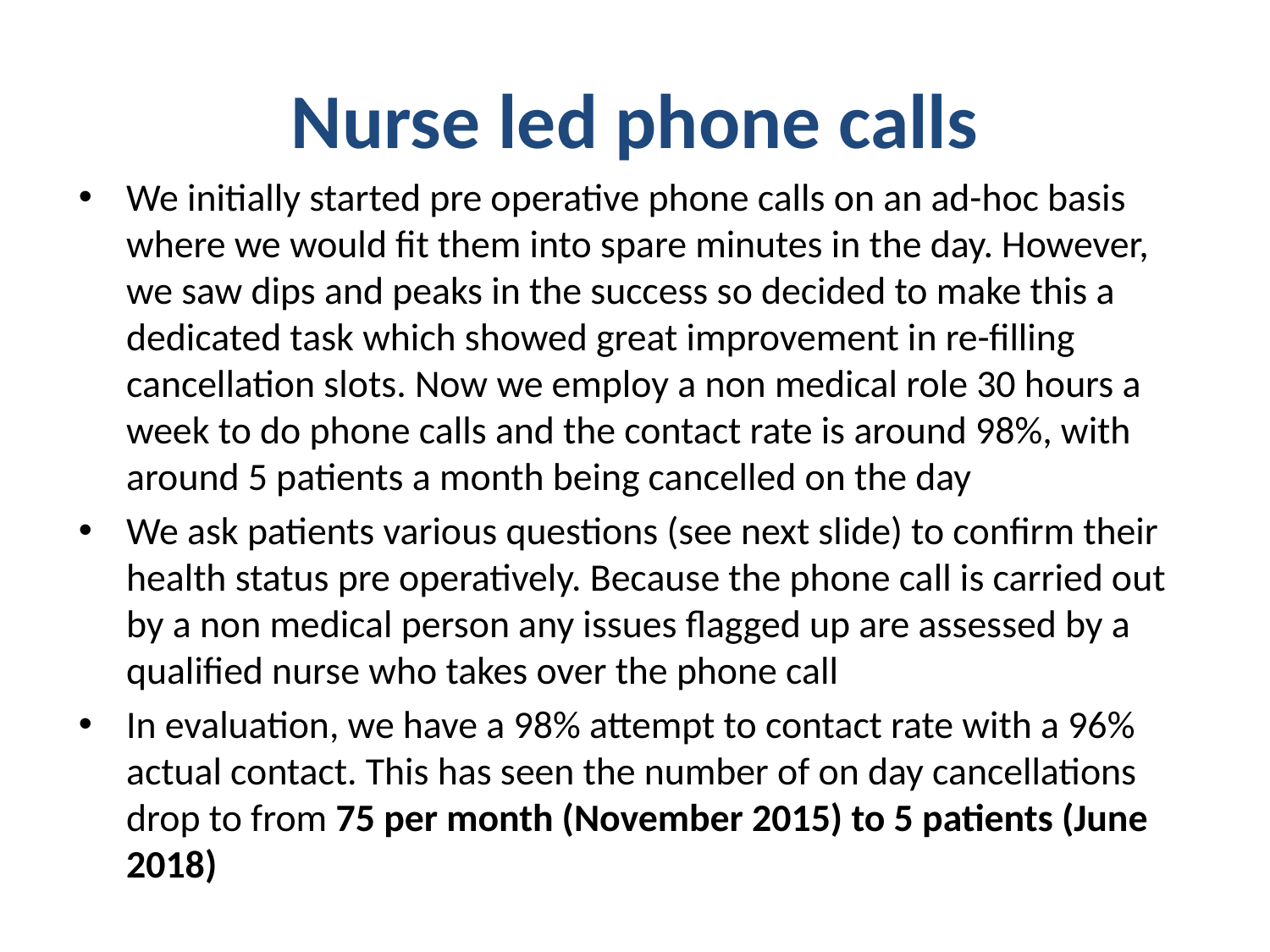

# Nurse led phone calls
We initially started pre operative phone calls on an ad-hoc basis where we would fit them into spare minutes in the day. However, we saw dips and peaks in the success so decided to make this a dedicated task which showed great improvement in re-filling cancellation slots. Now we employ a non medical role 30 hours a week to do phone calls and the contact rate is around 98%, with around 5 patients a month being cancelled on the day
We ask patients various questions (see next slide) to confirm their health status pre operatively. Because the phone call is carried out by a non medical person any issues flagged up are assessed by a qualified nurse who takes over the phone call
In evaluation, we have a 98% attempt to contact rate with a 96% actual contact. This has seen the number of on day cancellations drop to from 75 per month (November 2015) to 5 patients (June 2018)